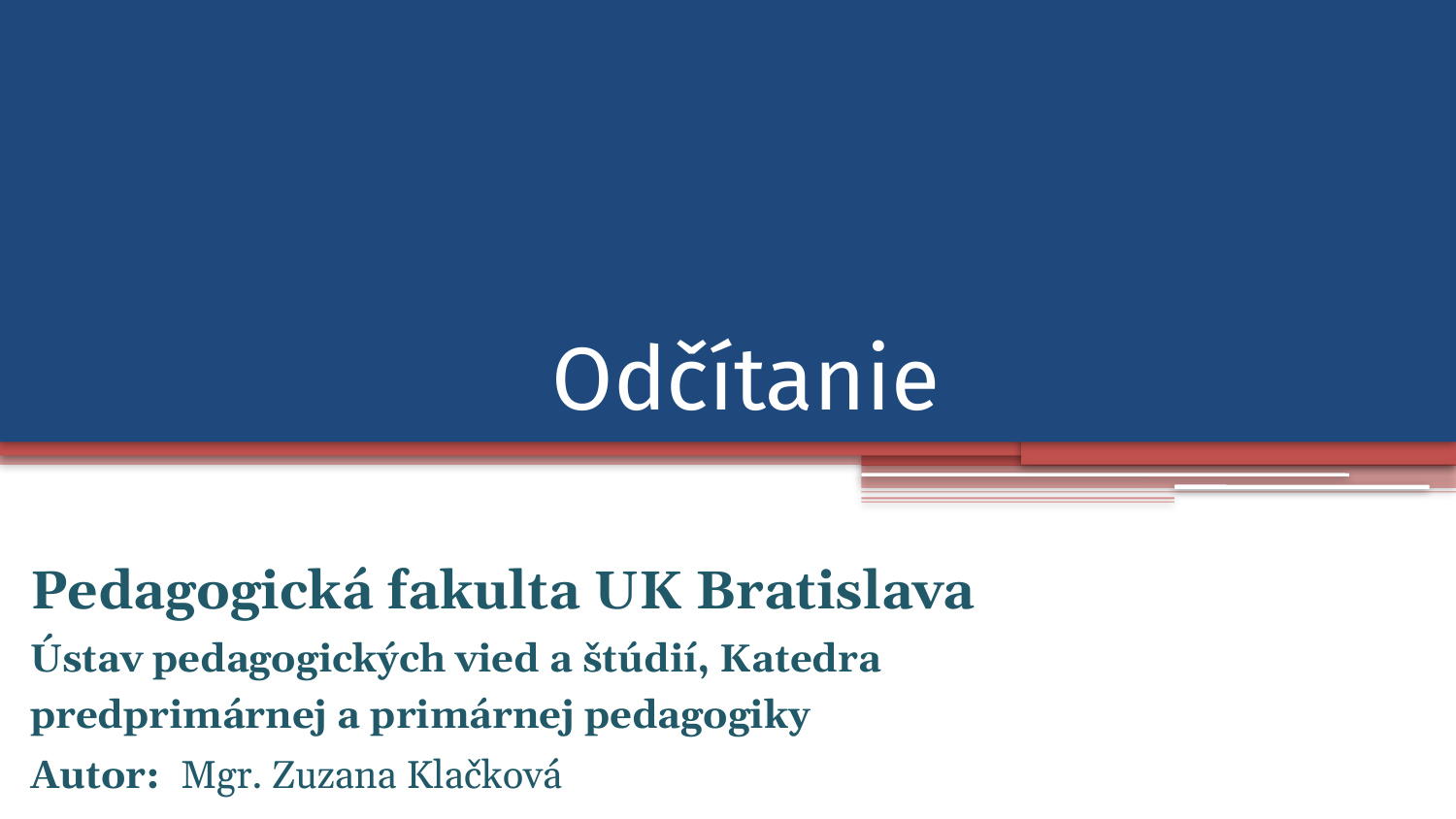

# Odčítanie
Pedagogická fakulta UK Bratislava
Ústav pedagogických vied a štúdií, Katedra predprimárnej a primárnej pedagogiky
Autor:  Mgr. Zuzana Klačková